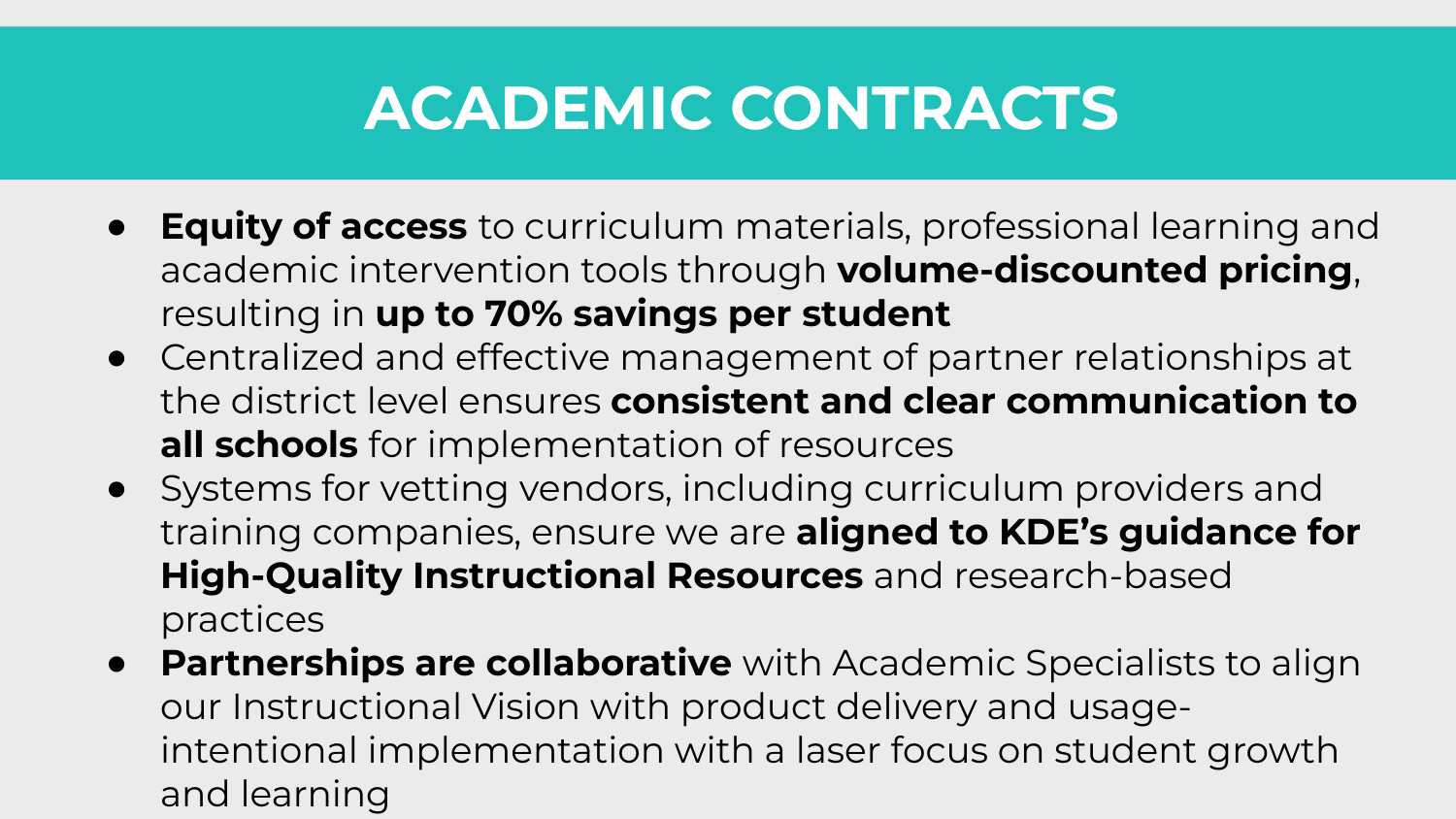

ACADEMIC CONTRACTS
Equity of access to curriculum materials, professional learning and academic intervention tools through volume-discounted pricing, resulting in up to 70% savings per student
Centralized and effective management of partner relationships at the district level ensures consistent and clear communication to all schools for implementation of resources
Systems for vetting vendors, including curriculum providers and training companies, ensure we are aligned to KDE’s guidance for High-Quality Instructional Resources and research-based practices
Partnerships are collaborative with Academic Specialists to align our Instructional Vision with product delivery and usage- intentional implementation with a laser focus on student growth and learning